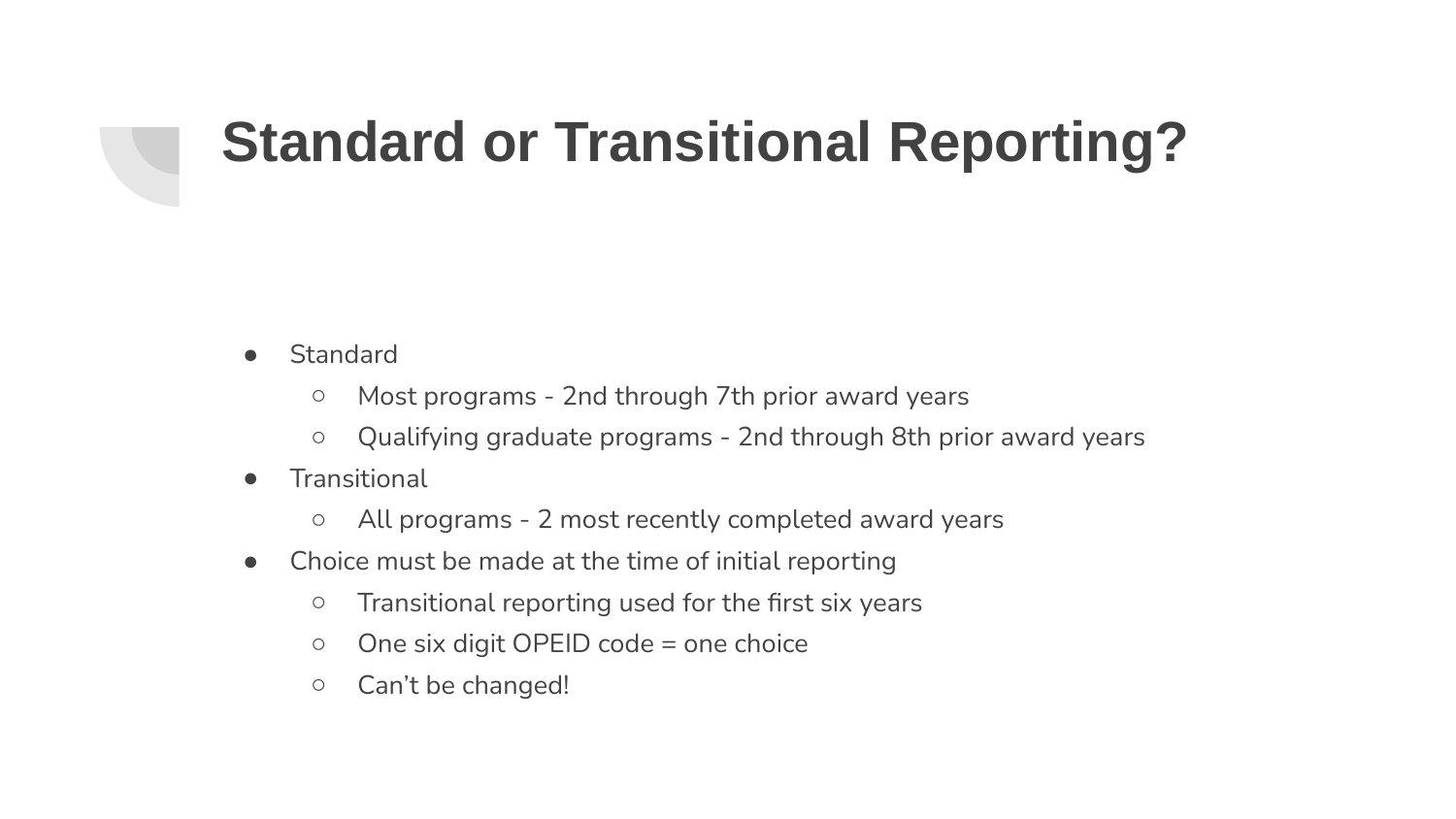

# Standard or Transitional Reporting?
Standard
Most programs - 2nd through 7th prior award years
Qualifying graduate programs - 2nd through 8th prior award years
Transitional
All programs - 2 most recently completed award years
Choice must be made at the time of initial reporting
Transitional reporting used for the first six years
One six digit OPEID code = one choice
Can’t be changed!